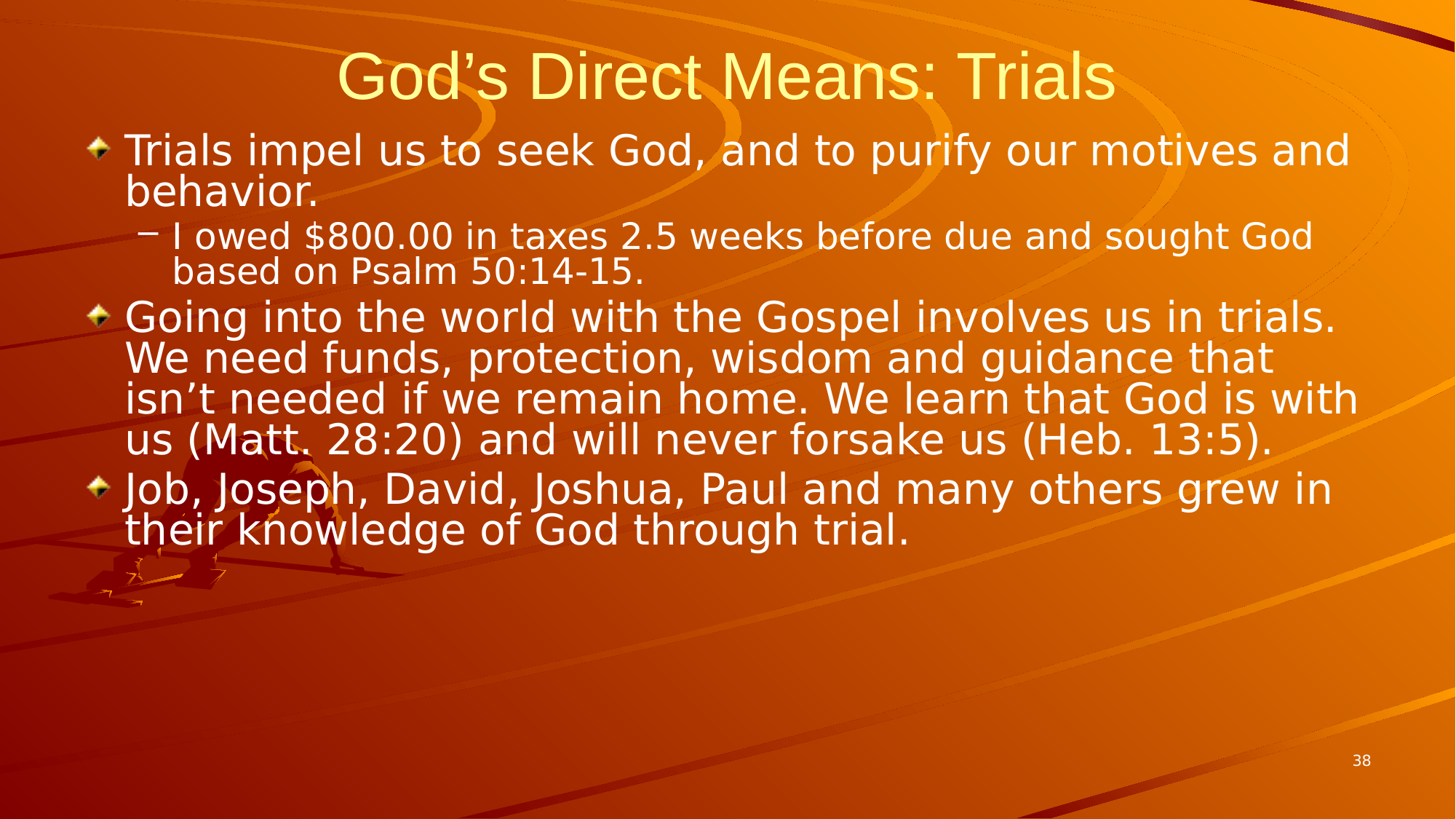

# God’s Direct Means: Trials
Trials impel us to seek God, and to purify our motives and behavior.
I owed $800.00 in taxes 2.5 weeks before due and sought God based on Psalm 50:14-15.
Going into the world with the Gospel involves us in trials. We need funds, protection, wisdom and guidance that isn’t needed if we remain home. We learn that God is with us (Matt. 28:20) and will never forsake us (Heb. 13:5).
Job, Joseph, David, Joshua, Paul and many others grew in their knowledge of God through trial.
38